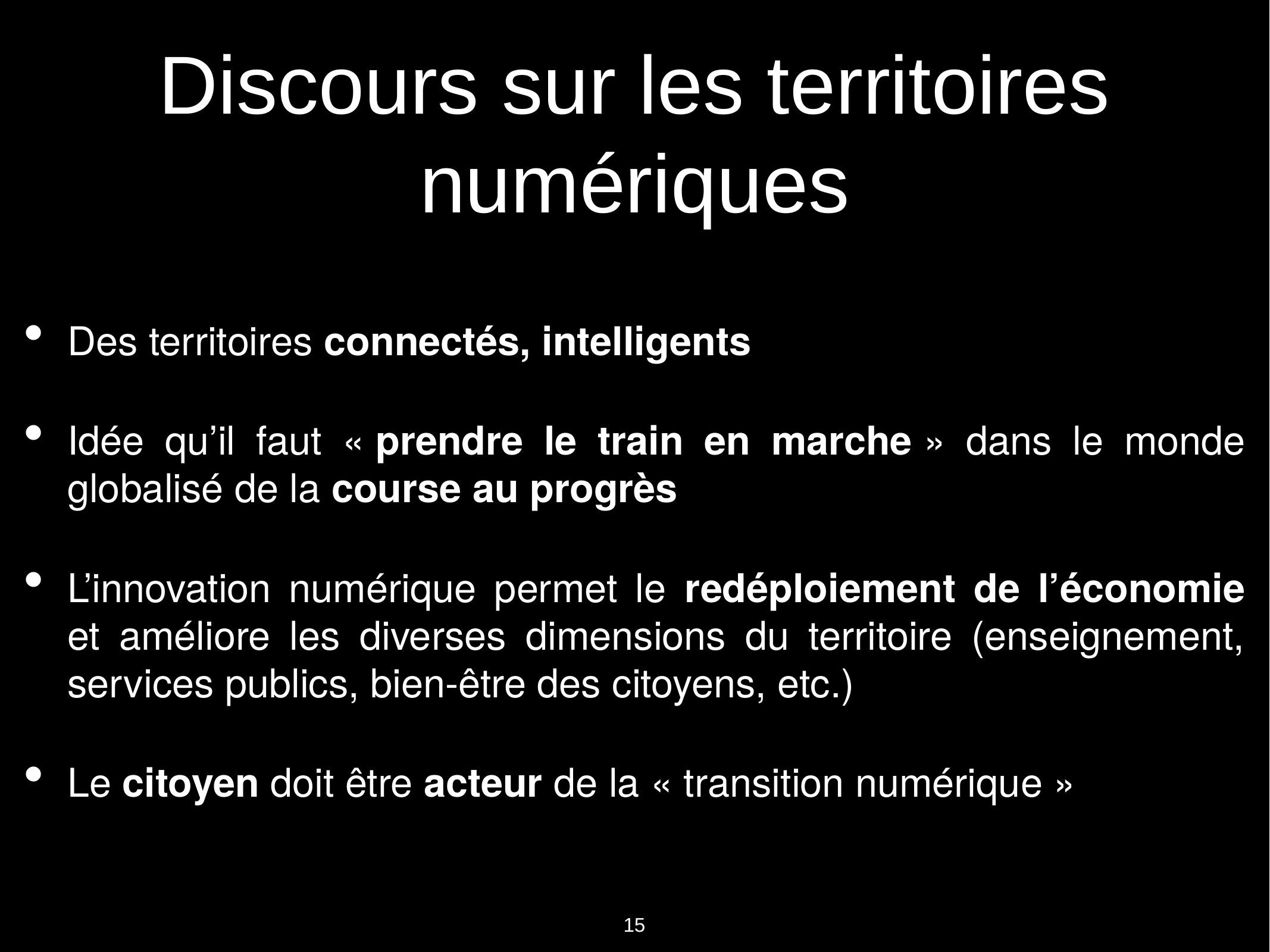

# Discours sur les territoires numériques
Des territoires connectés, intelligents
Idée qu’il faut « prendre le train en marche » dans le monde globalisé de la course au progrès
L’innovation numérique permet le redéploiement de l’économie et améliore les diverses dimensions du territoire (enseignement, services publics, bien-être des citoyens, etc.)
Le citoyen doit être acteur de la « transition numérique »
15